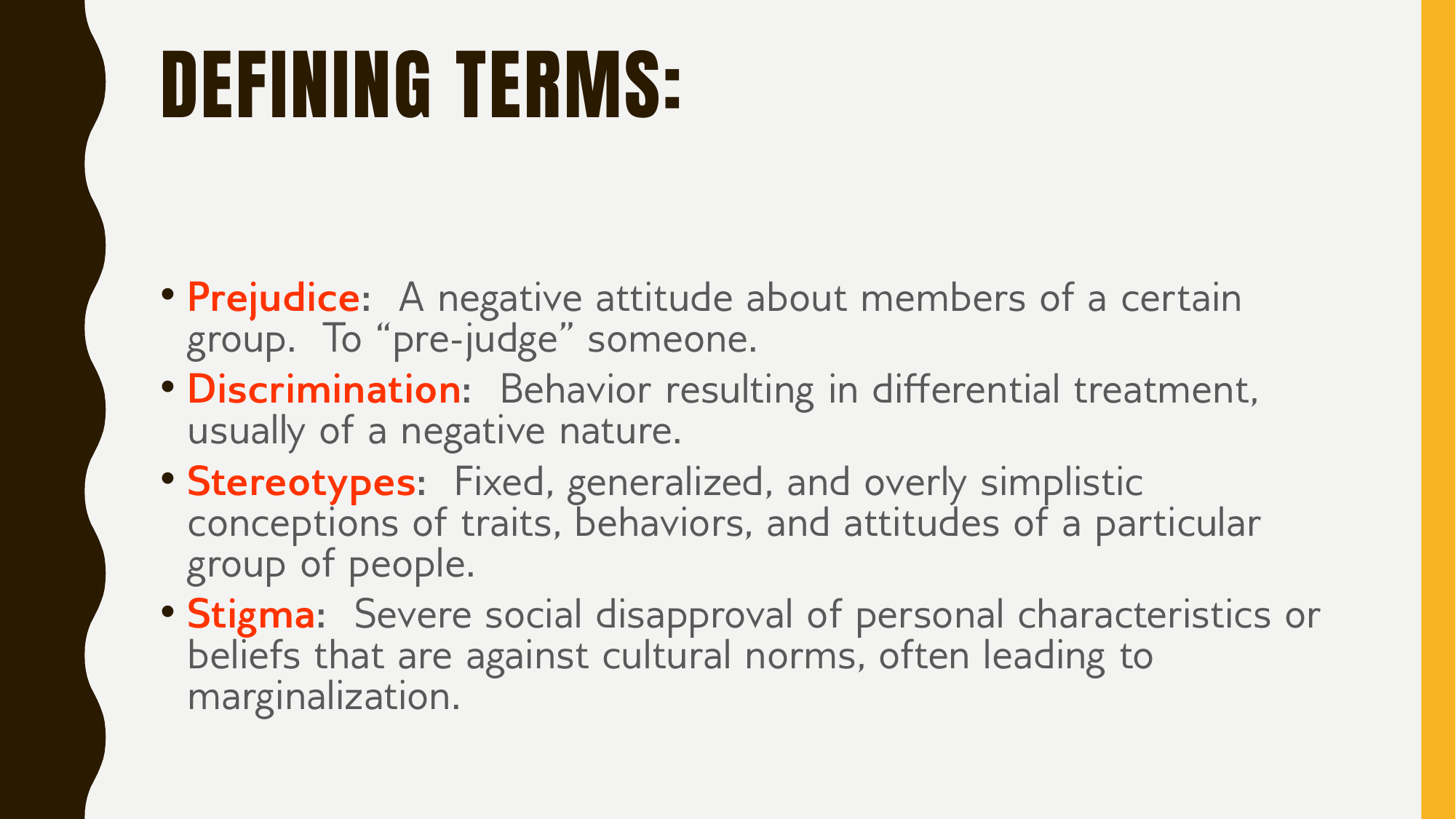

# Defining Terms:
Prejudice:  A negative attitude about members of a certain group.  To “pre-judge” someone.
Discrimination:  Behavior resulting in differential treatment, usually of a negative nature.
Stereotypes:  Fixed, generalized, and overly simplistic conceptions of traits, behaviors, and attitudes of a particular group of people.
Stigma:  Severe social disapproval of personal characteristics or beliefs that are against cultural norms, often leading to marginalization.